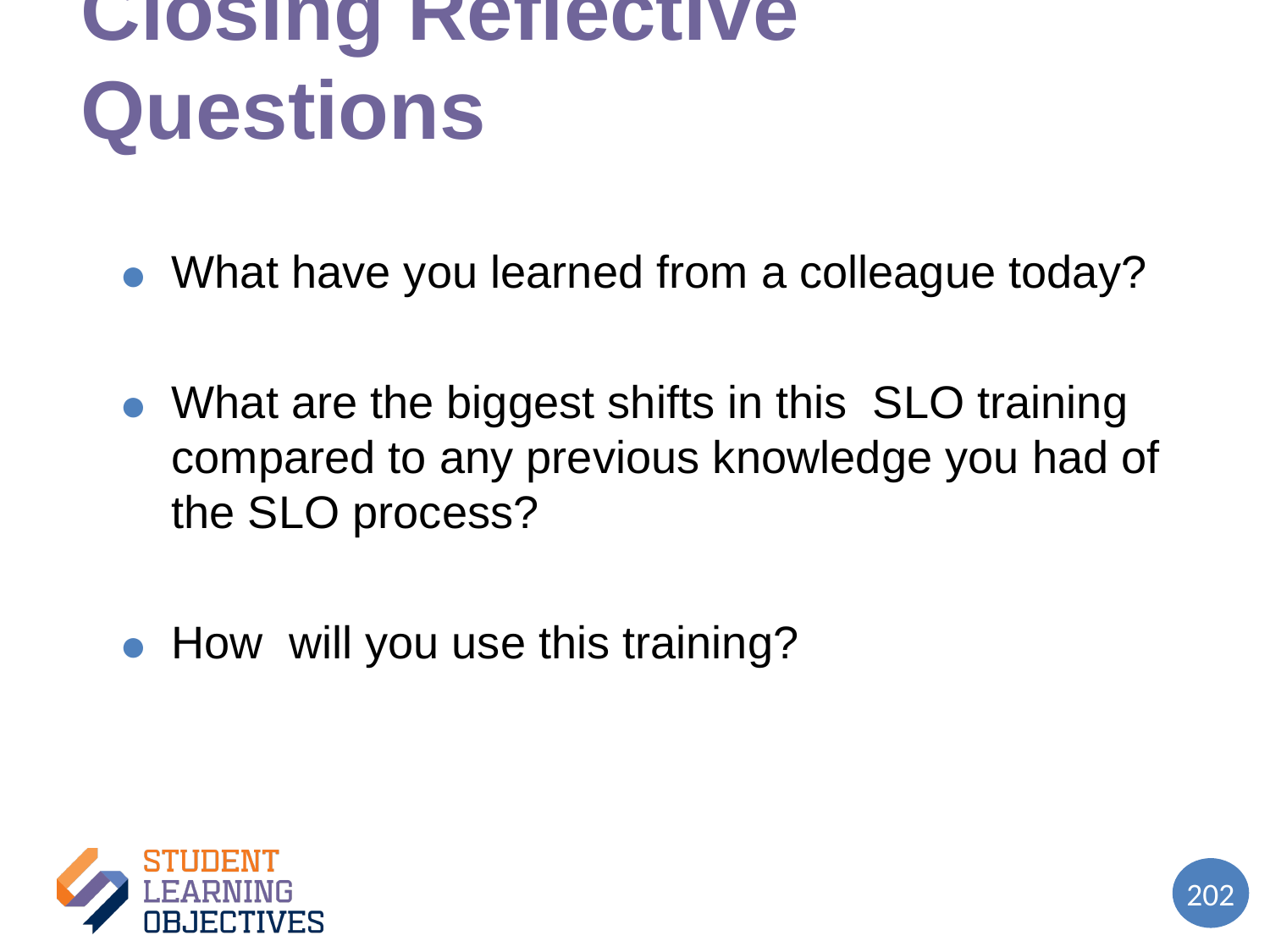

# Closing Reflective Questions
What have you learned from a colleague today?

What are the biggest shifts in this  SLO training compared to any previous knowledge you had of the SLO process?

How  will you use this training?
202